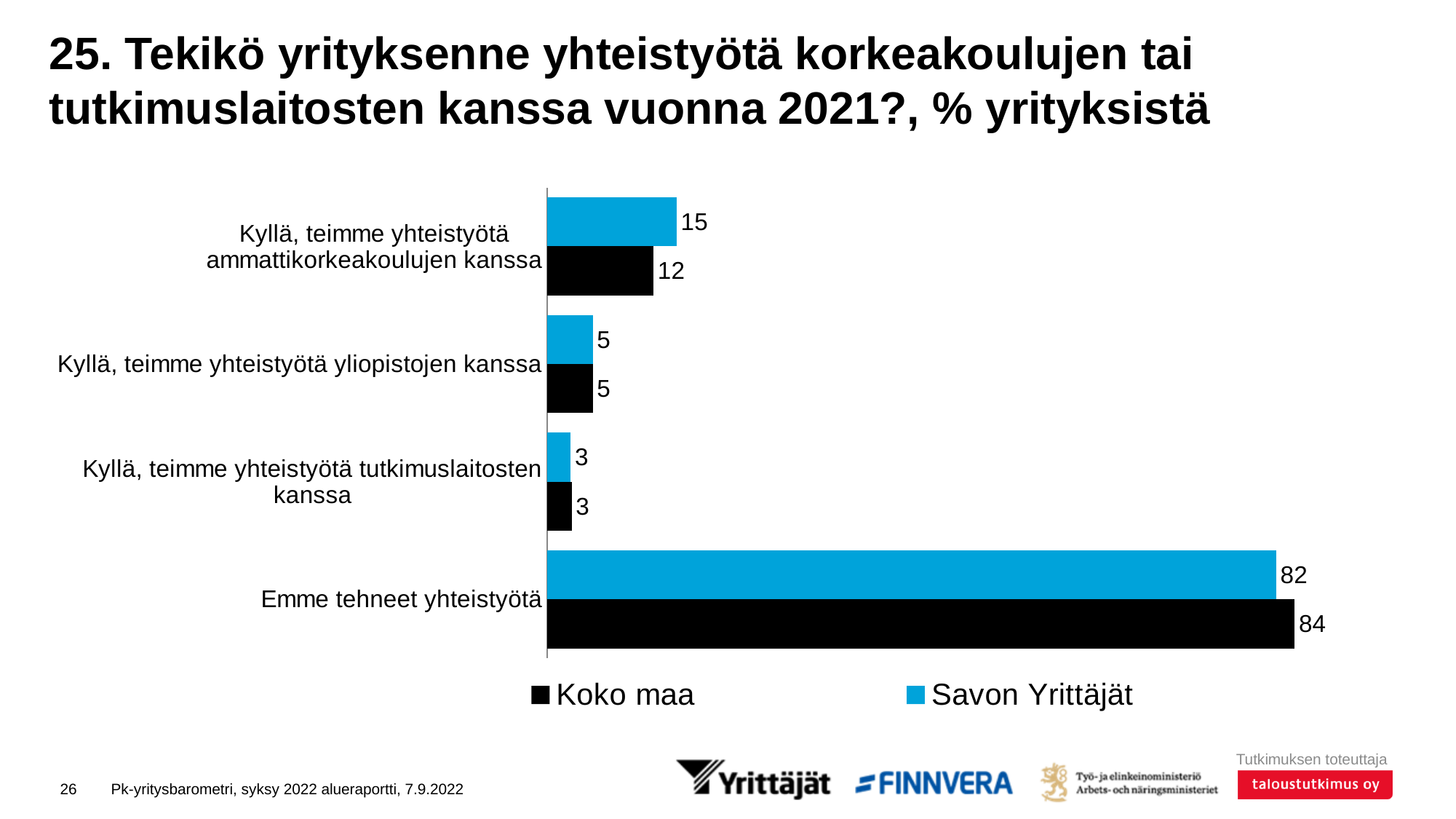

# 25. Tekikö yrityksenne yhteistyötä korkeakoulujen tai tutkimuslaitosten kanssa vuonna 2021?, % yrityksistä

### Chart

| Category | Savon Yrittäjät | Koko maa |
|---|---|---|
| Kyllä, teimme yhteistyötä ammattikorkeakoulujen kanssa | 14.55854 | 11.95513 |
| Kyllä, teimme yhteistyötä yliopistojen kanssa | 5.1232 | 5.12316 |
| Kyllä, teimme yhteistyötä tutkimuslaitosten kanssa | 2.6427 | 2.74734 |
| Emme tehneet yhteistyötä | 82.031 | 84.10919 |
26
Pk-yritysbarometri, syksy 2022 alueraportti, 7.9.2022